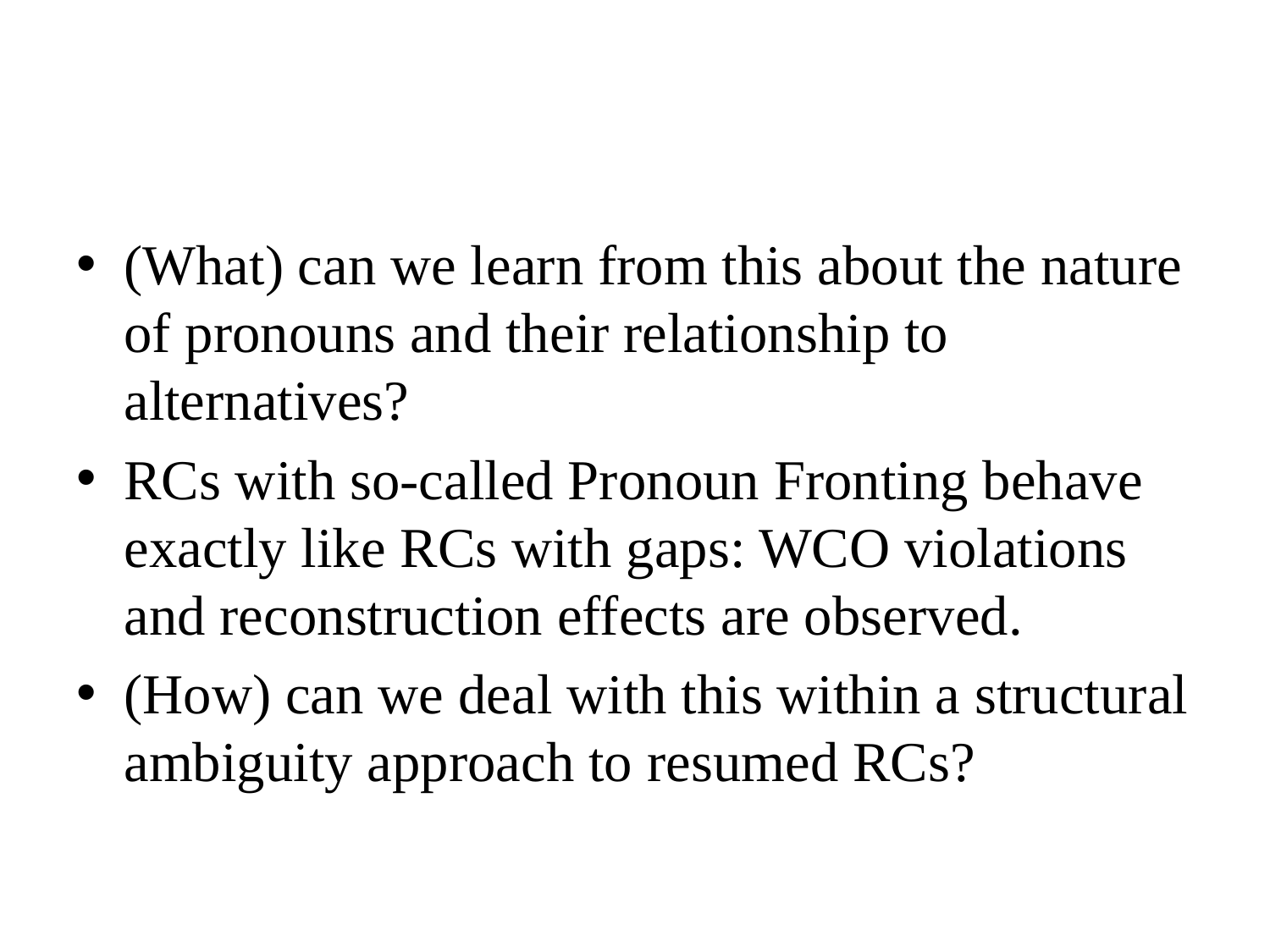

#
(What) can we learn from this about the nature of pronouns and their relationship to alternatives?
RCs with so-called Pronoun Fronting behave exactly like RCs with gaps: WCO violations and reconstruction effects are observed.
(How) can we deal with this within a structural ambiguity approach to resumed RCs?